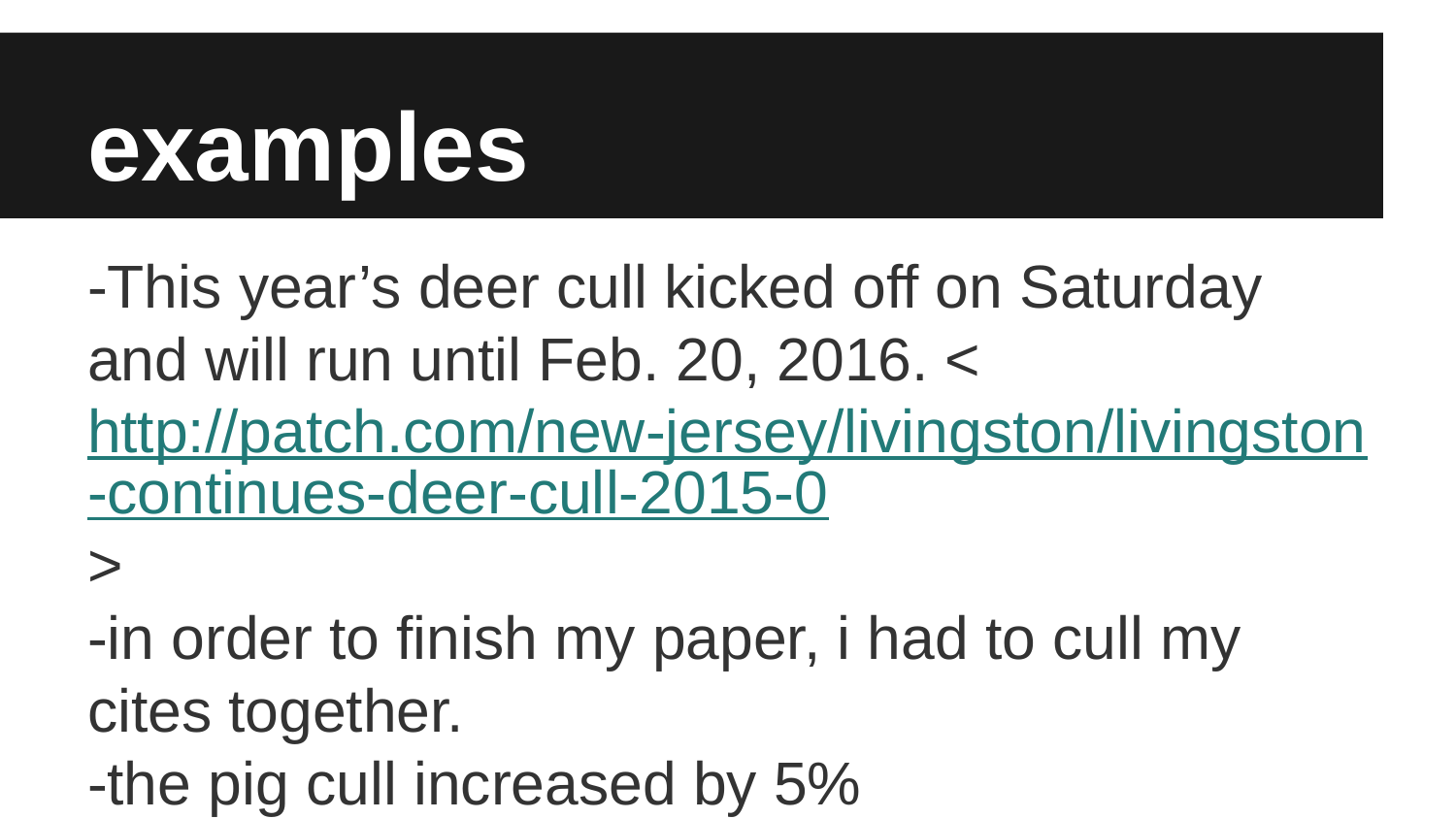

# examples
-This year’s deer cull kicked off on Saturday and will run until Feb. 20, 2016. <http://patch.com/new-jersey/livingston/livingston-continues-deer-cull-2015-0>
-in order to finish my paper, i had to cull my cites together.
-the pig cull increased by 5%